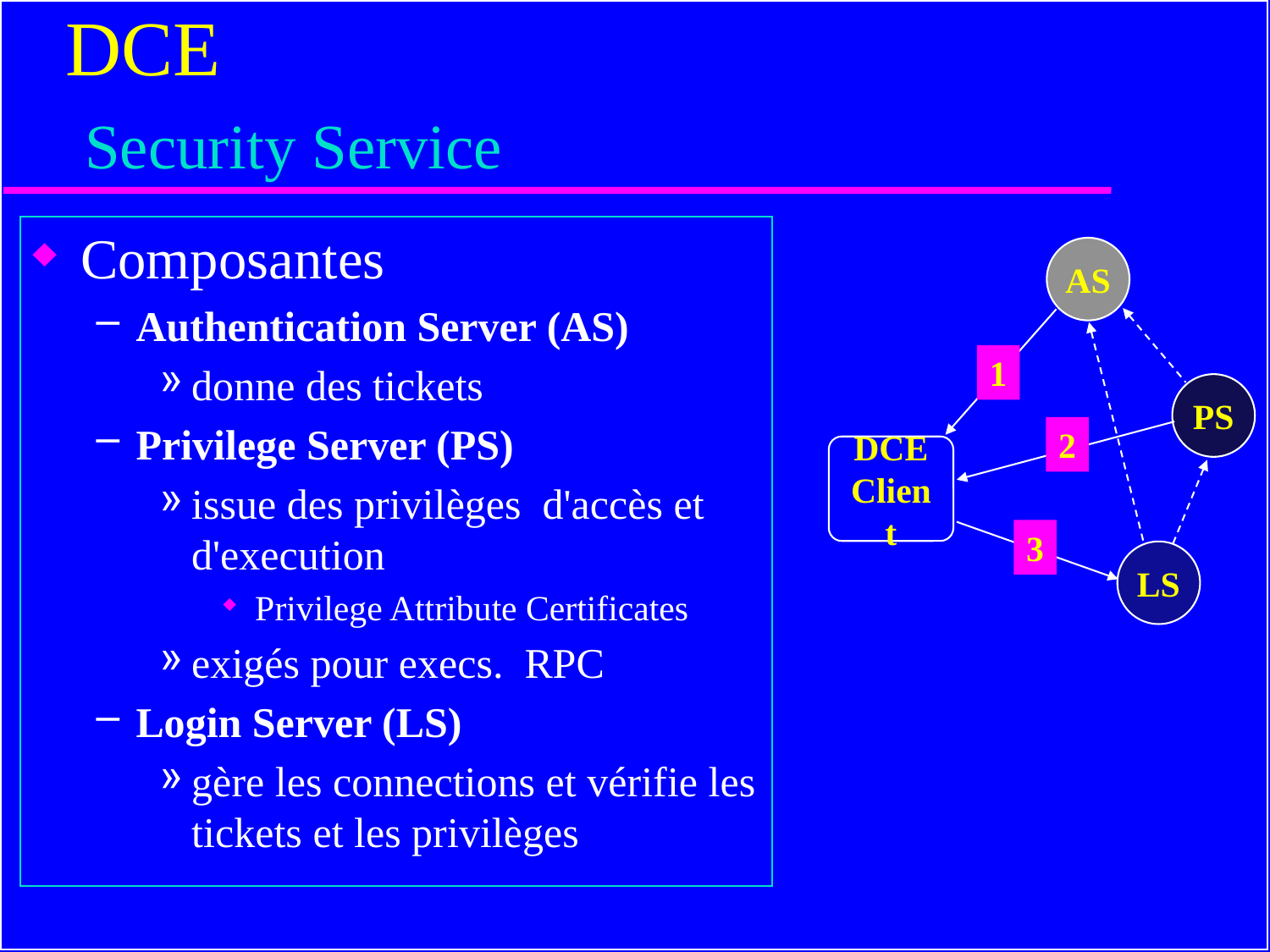

# DCE Security Service
Composantes
Authentication Server (AS)
donne des tickets
Privilege Server (PS)
issue des privilèges  d'accès et d'execution
Privilege Attribute Certificates
exigés pour execs.  RPC
Login Server (LS)
gère les connections et vérifie les tickets et les privilèges
AS

1
PS
2

DCE
Client

3

LS